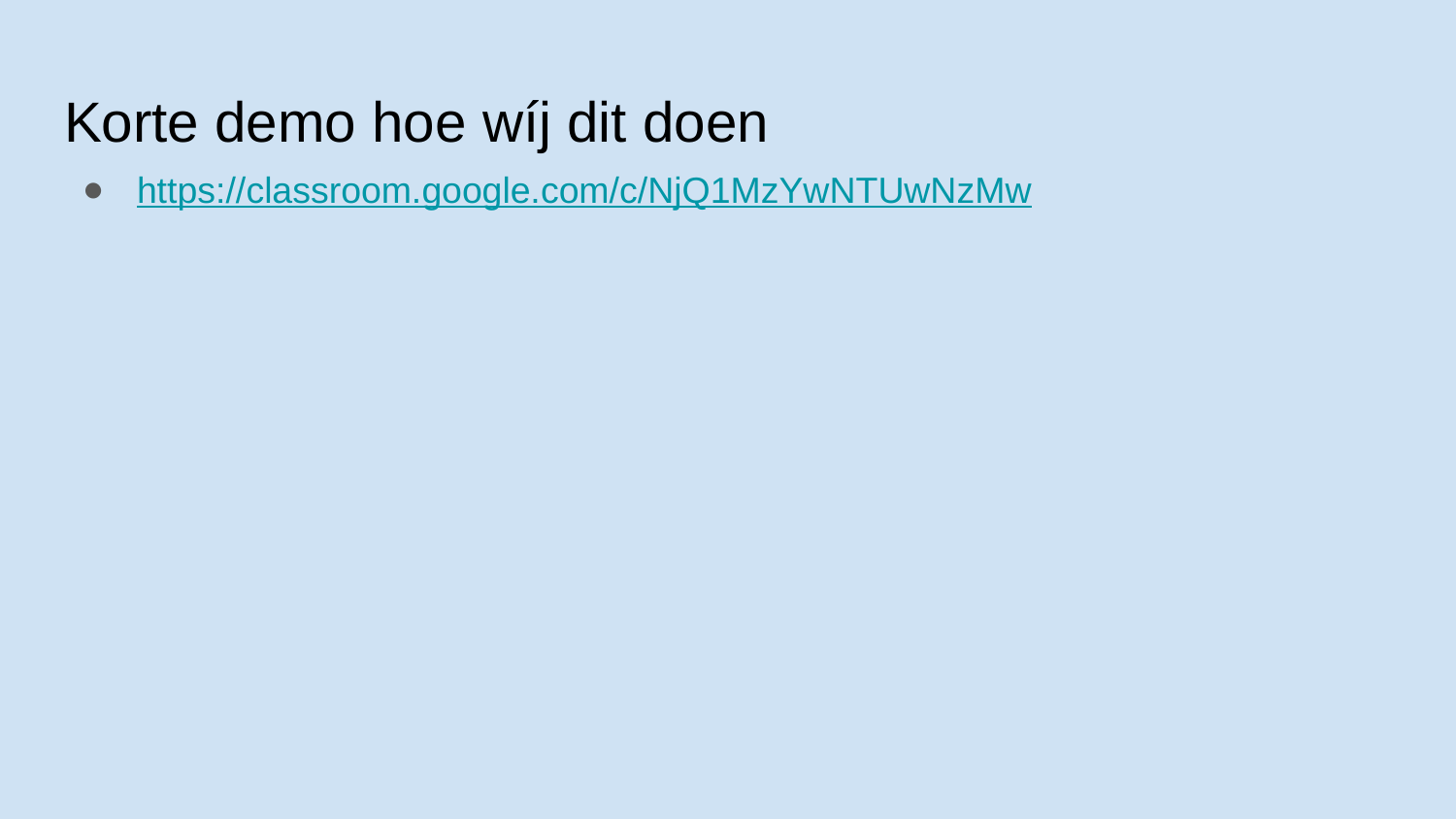

# Korte demo hoe wíj dit doen
https://classroom.google.com/c/NjQ1MzYwNTUwNzMw